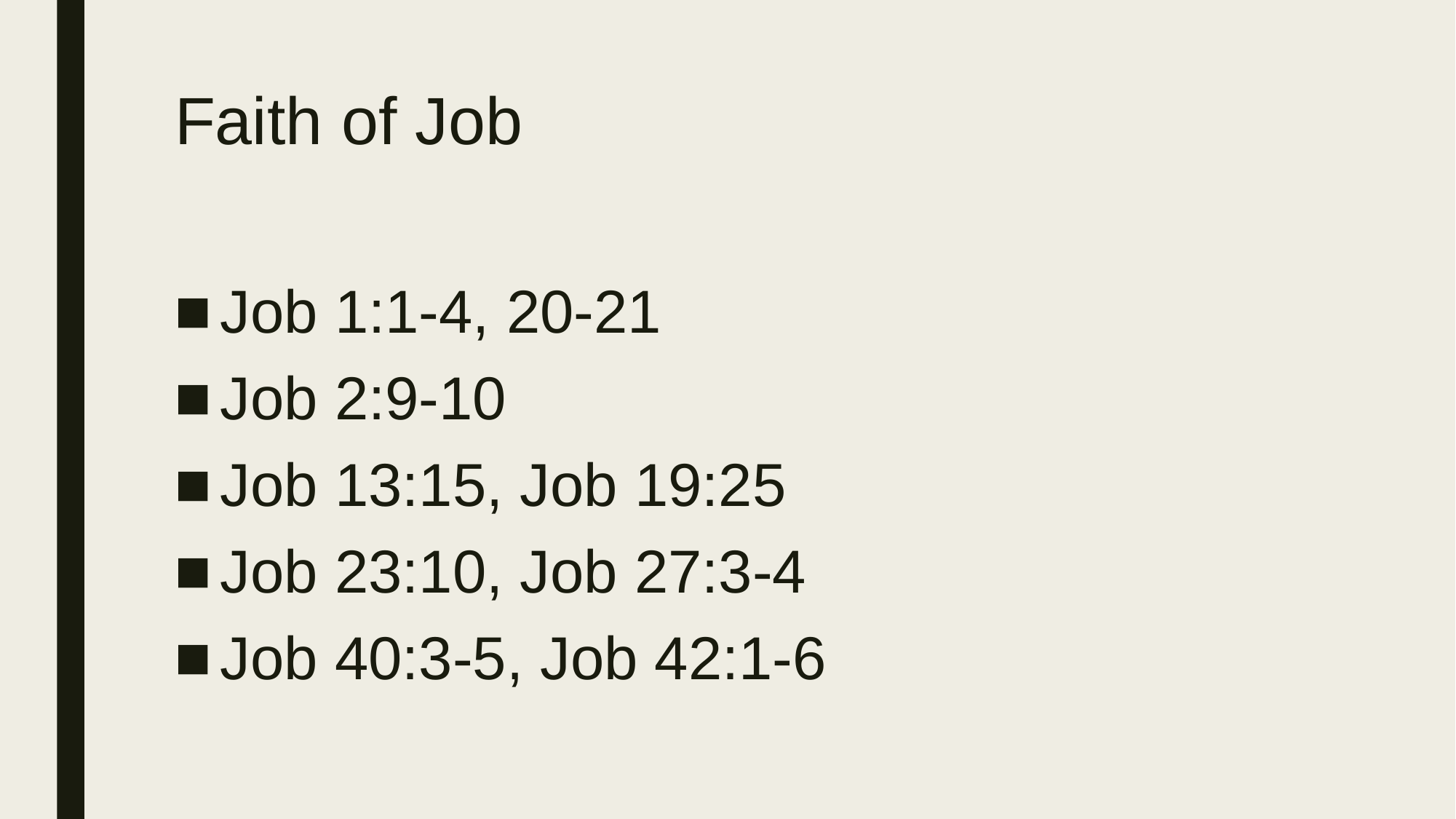

# Faith of Job
Job 1:1-4, 20-21
Job 2:9-10
Job 13:15, Job 19:25
Job 23:10, Job 27:3-4
Job 40:3-5, Job 42:1-6